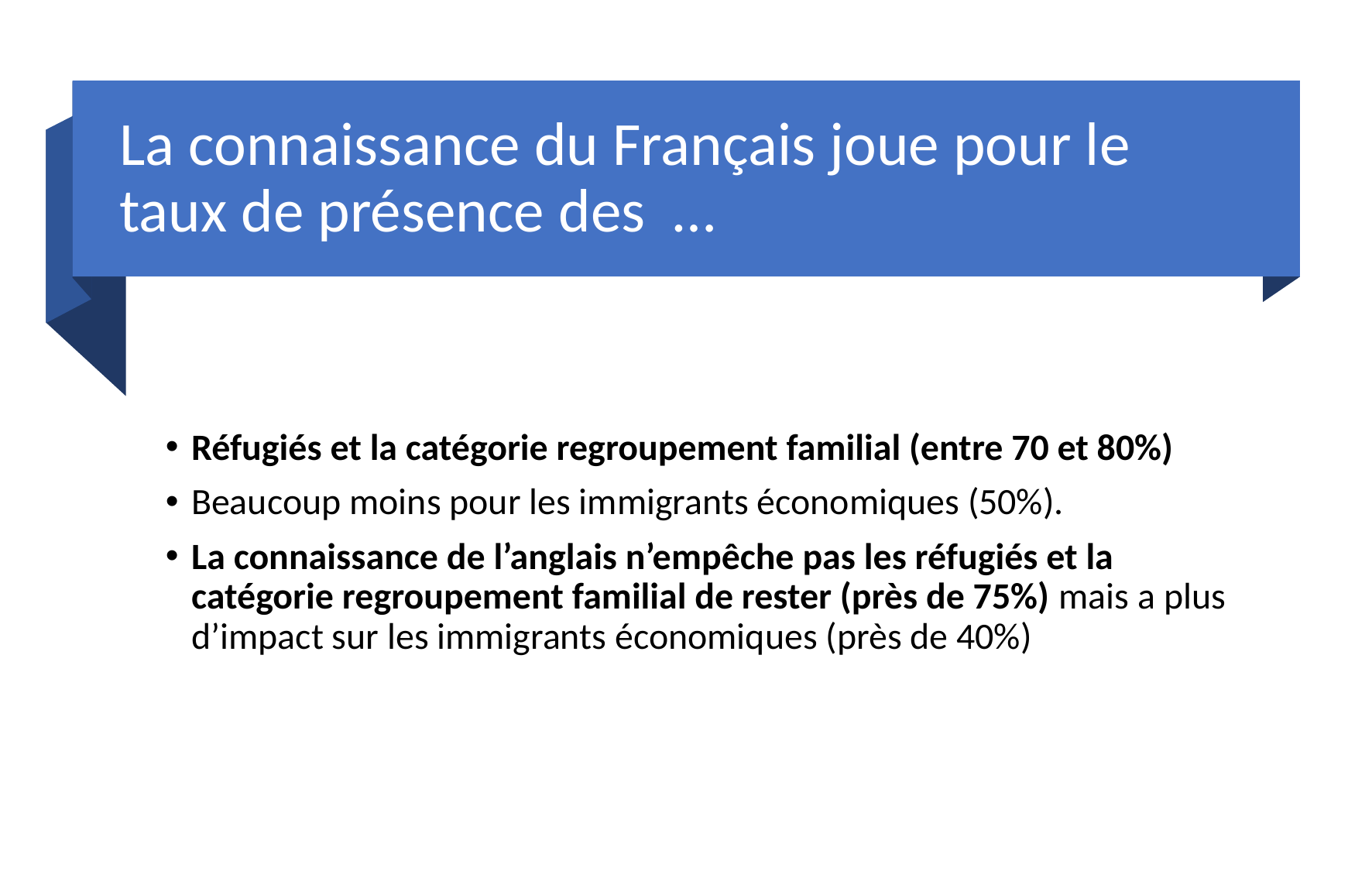

# La connaissance du Français joue pour le taux de présence des  …

Réfugiés et la catégorie regroupement familial (entre 70 et 80%)
Beaucoup moins pour les immigrants économiques (50%).
La connaissance de l’anglais n’empêche pas les réfugiés et la catégorie regroupement familial de rester (près de 75%) mais a plus d’impact sur les immigrants économiques (près de 40%)